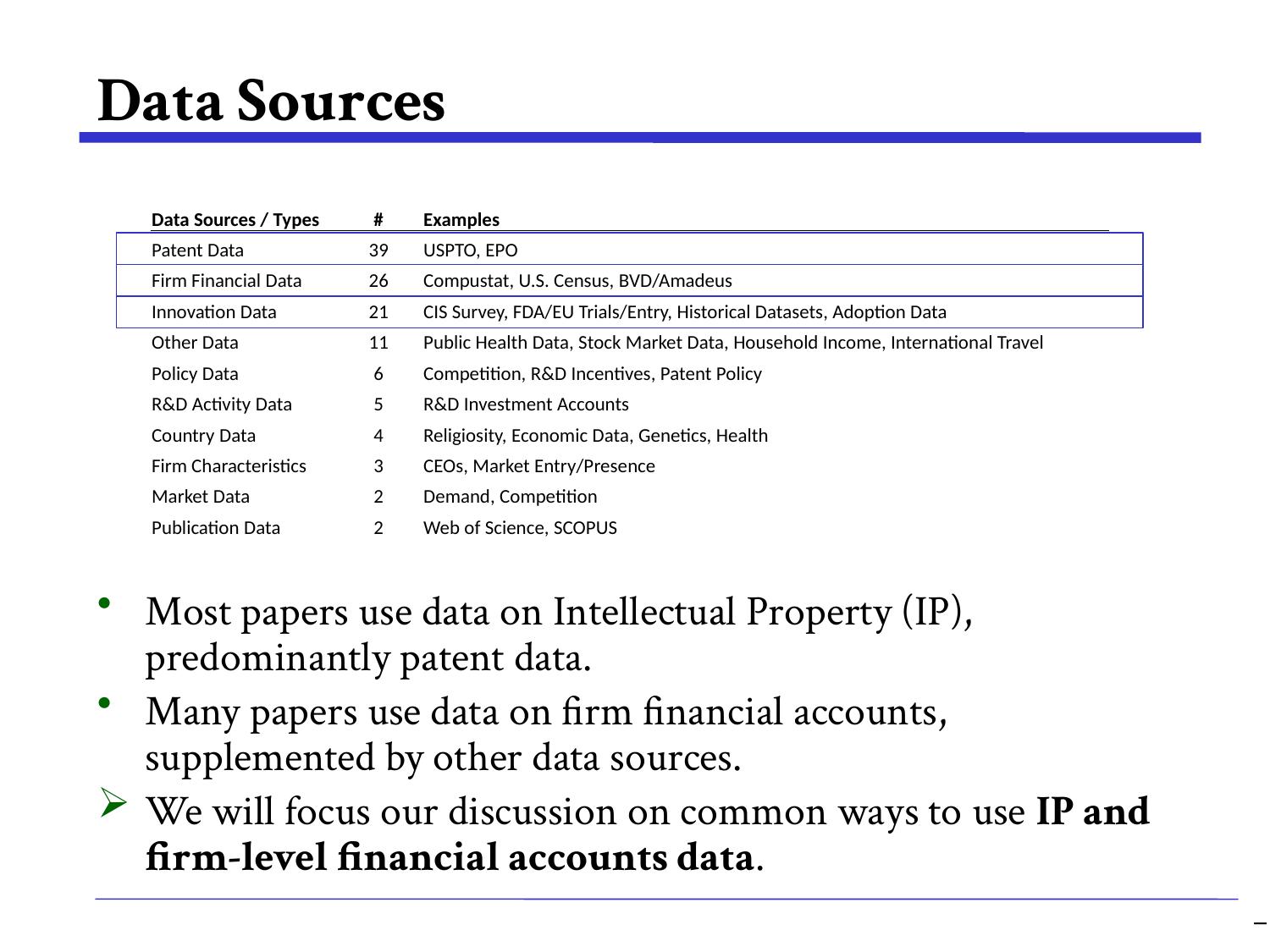

# Data Sources
|  |  |  |  |  |
| --- | --- | --- | --- | --- |
|  | Data Sources / Types | # | Examples |  |
|  | Patent Data | 39 | USPTO, EPO |  |
|  | Firm Financial Data | 26 | Compustat, U.S. Census, BVD/Amadeus |  |
|  | Innovation Data | 21 | CIS Survey, FDA/EU Trials/Entry, Historical Datasets, Adoption Data |  |
|  | Other Data | 11 | Public Health Data, Stock Market Data, Household Income, International Travel |  |
|  | Policy Data | 6 | Competition, R&D Incentives, Patent Policy |  |
|  | R&D Activity Data | 5 | R&D Investment Accounts |  |
|  | Country Data | 4 | Religiosity, Economic Data, Genetics, Health |  |
|  | Firm Characteristics | 3 | CEOs, Market Entry/Presence |  |
|  | Market Data | 2 | Demand, Competition |  |
|  | Publication Data | 2 | Web of Science, SCOPUS |  |

Most papers use data on Intellectual Property (IP), predominantly patent data.
Many papers use data on firm financial accounts, supplemented by other data sources.
We will focus our discussion on common ways to use IP and firm-level financial accounts data.